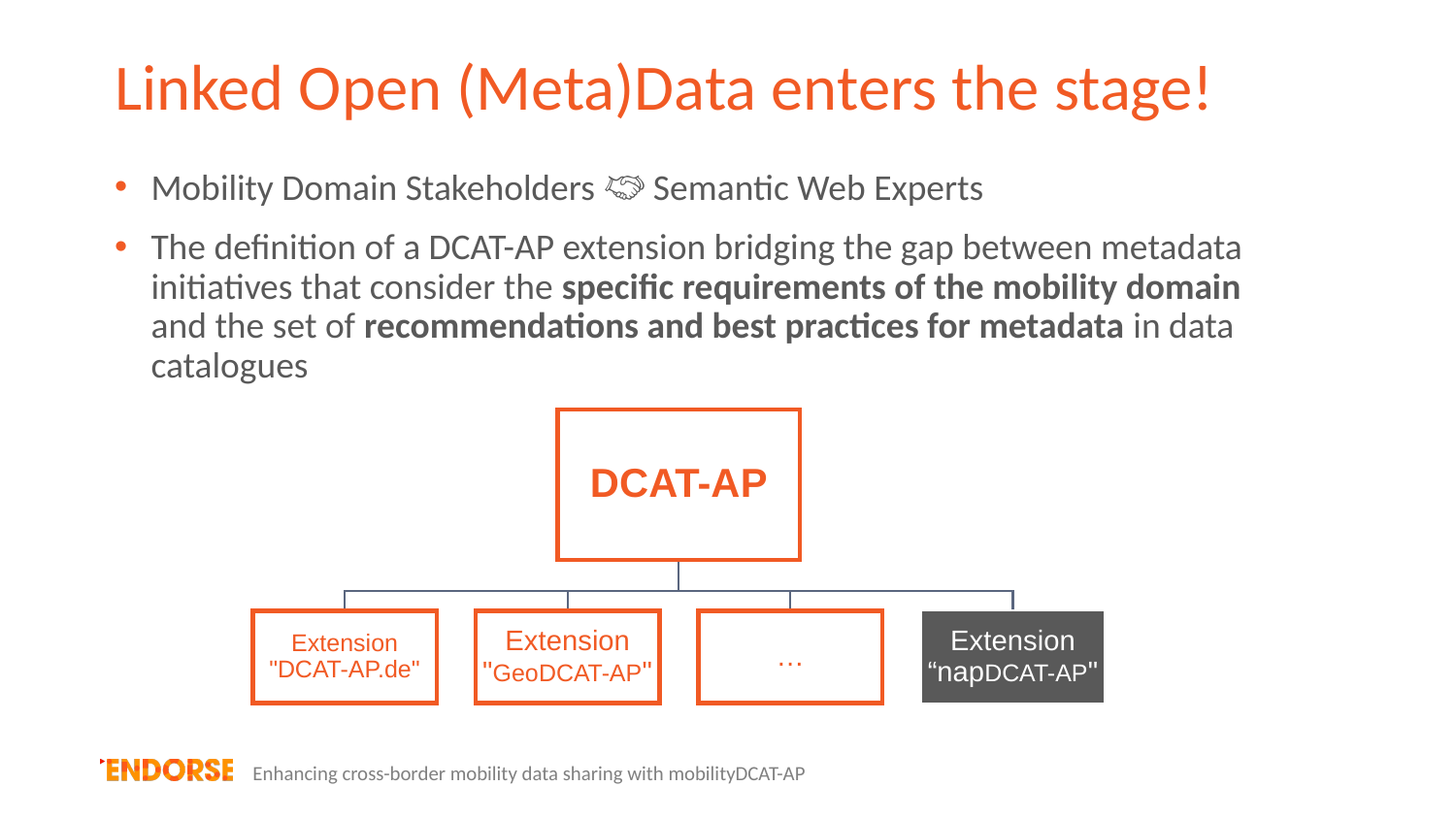

# Linked Open (Meta)Data enters the stage!
Mobility Domain Stakeholders 🤝 Semantic Web Experts
The definition of a DCAT-AP extension bridging the gap between metadata initiatives that consider the specific requirements of the mobility domain and the set of recommendations and best practices for metadata in data catalogues

DCAT-AP

Extension "DCAT-AP.de"

Extension "GeoDCAT-AP"

…

Extension “napDCAT-AP"
Enhancing cross-border mobility data sharing with mobilityDCAT-AP